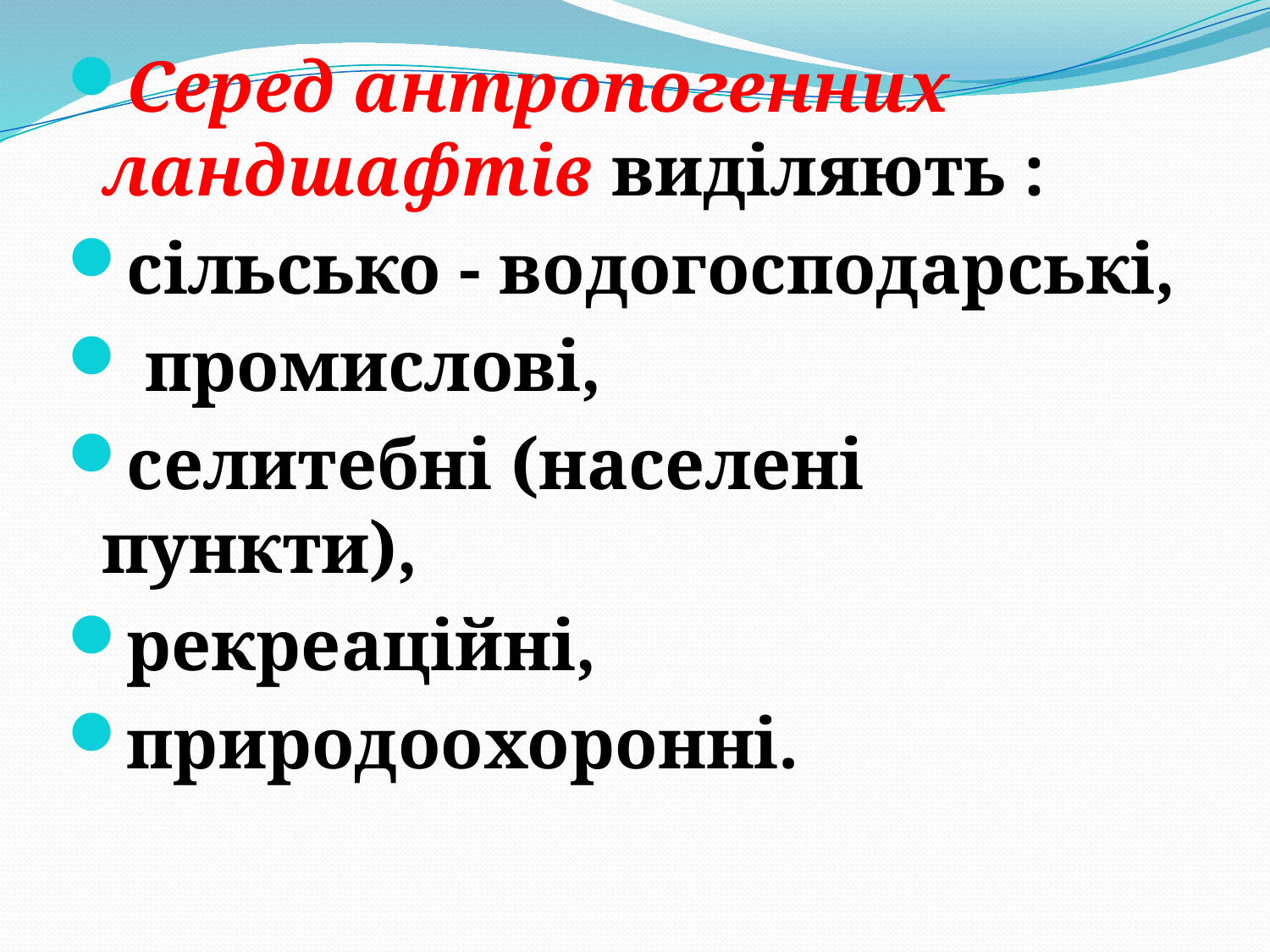

Серед антропогенних ландшафтів виділяють :
сільсько - водогосподарські,
 промислові,
селитебні (населені пункти),
рекреаційні,
природоохоронні.